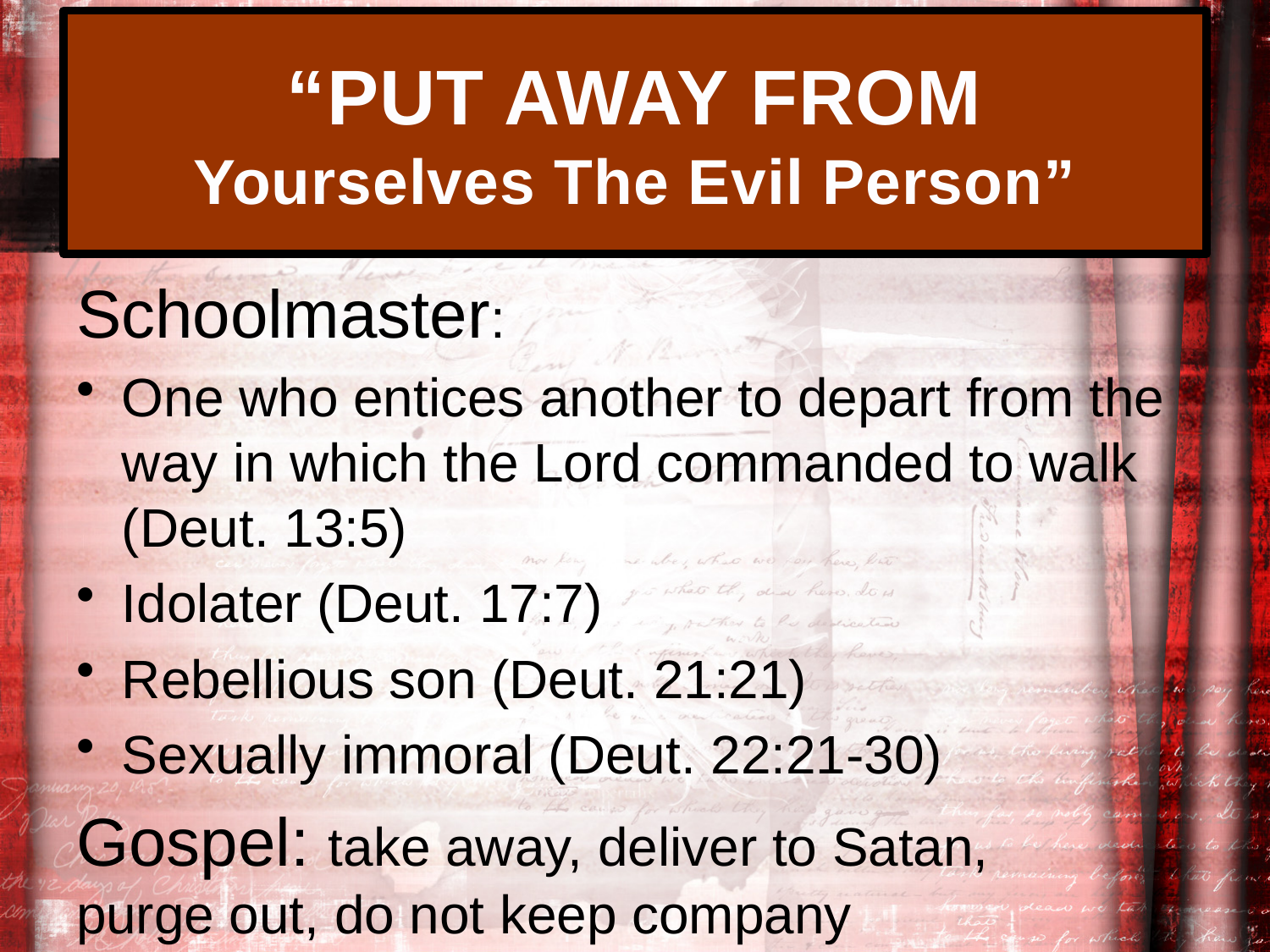

# “PUT AWAY FROM Yourselves The Evil Person”
Schoolmaster:
One who entices another to depart from the way in which the Lord commanded to walk (Deut. 13:5)
Idolater (Deut. 17:7)
Rebellious son (Deut. 21:21)
Sexually immoral (Deut. 22:21-30)
Gospel: take away, deliver to Satan,
purge out, do not keep company